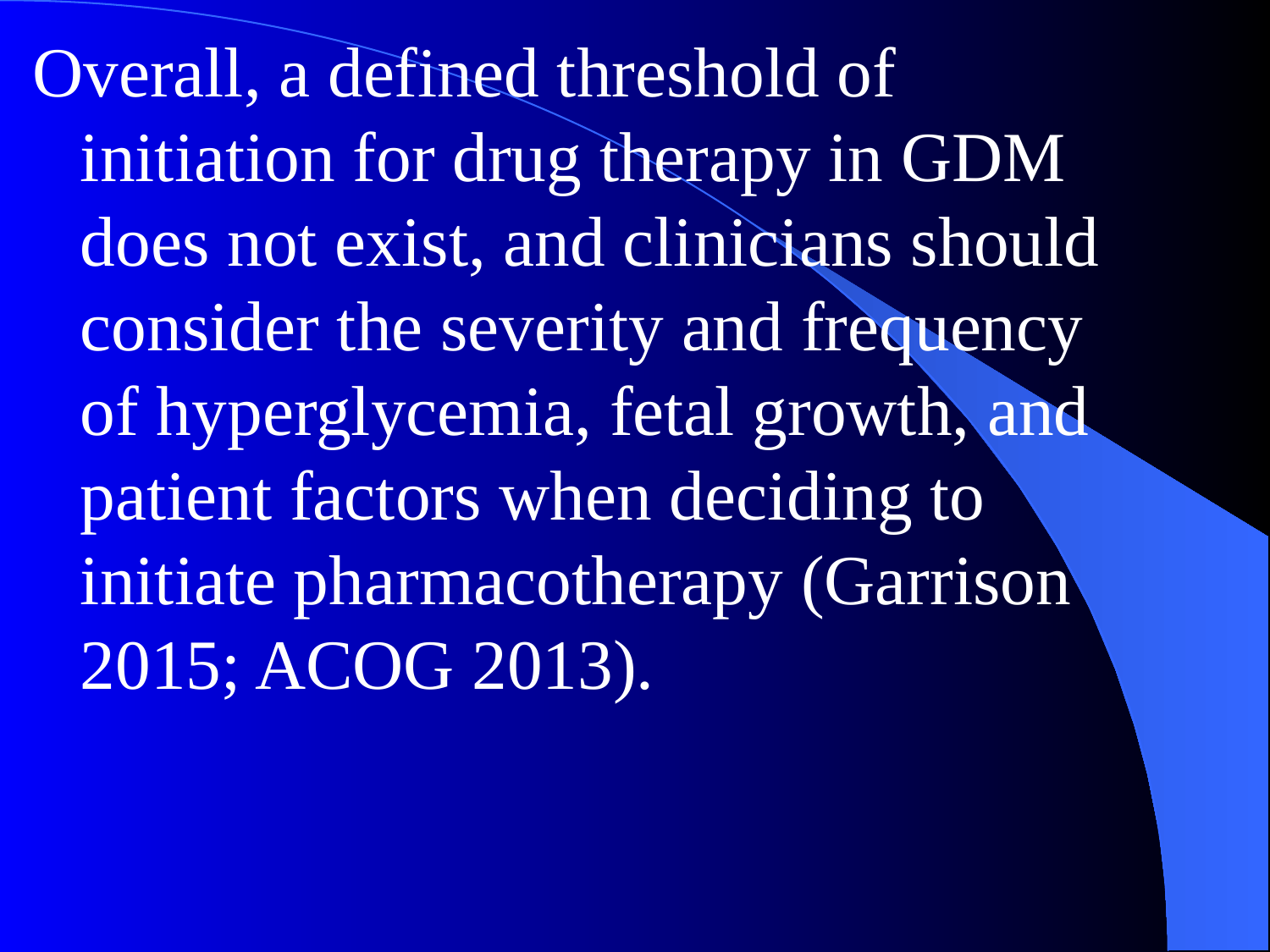

Overall, a defined threshold of initiation for drug therapy in GDM does not exist, and clinicians should consider the severity and frequency of hyperglycemia, fetal growth, and patient factors when deciding to initiate pharmacotherapy (Garrison 2015; ACOG 2013).